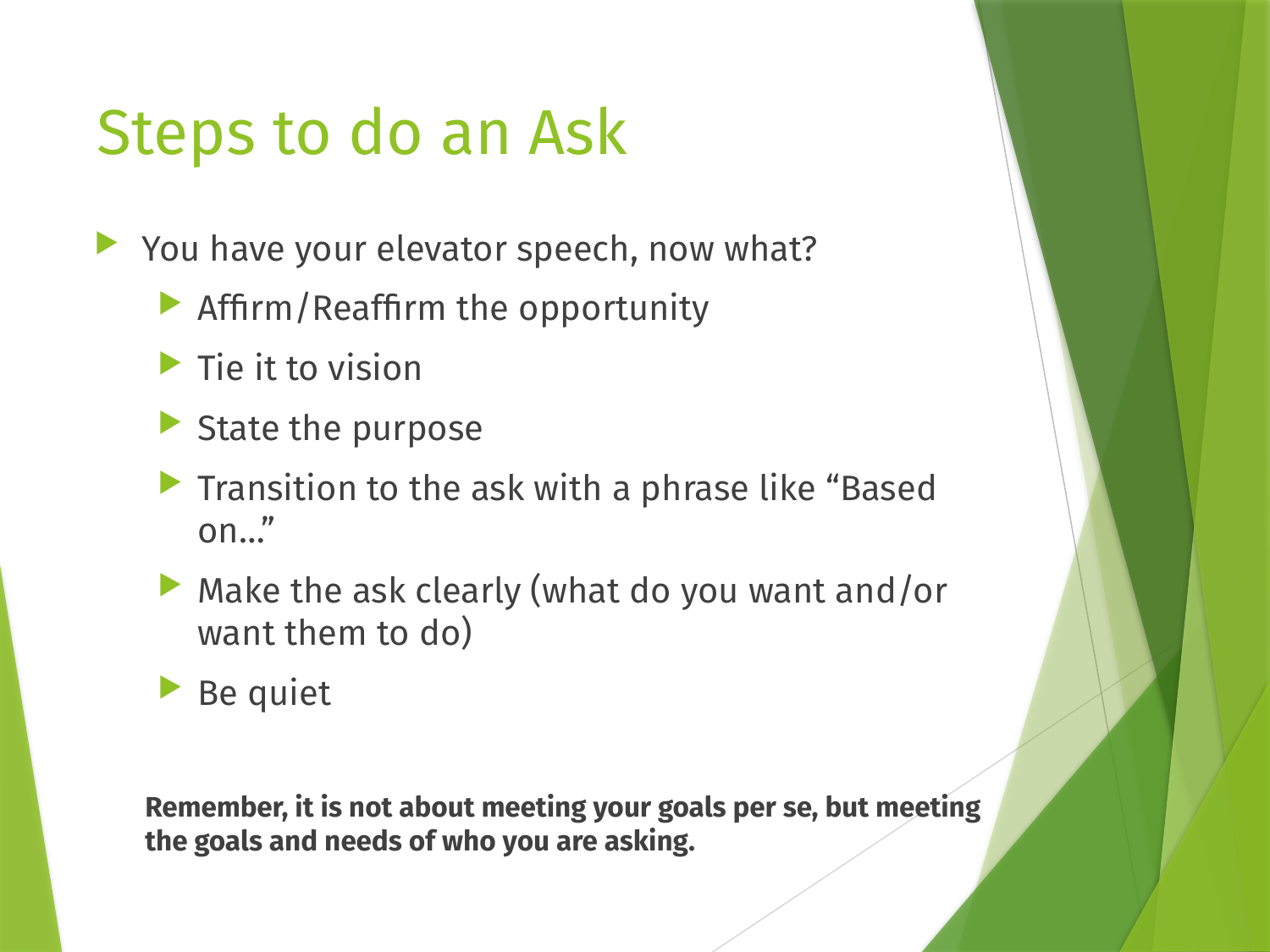

# Steps to do an Ask
You have your elevator speech, now what?
Affirm/Reaffirm the opportunity
Tie it to vision
State the purpose
Transition to the ask with a phrase like “Based on…”
Make the ask clearly (what do you want and/or want them to do)
Be quiet

Remember, it is not about meeting your goals per se, but meeting the goals and needs of who you are asking.